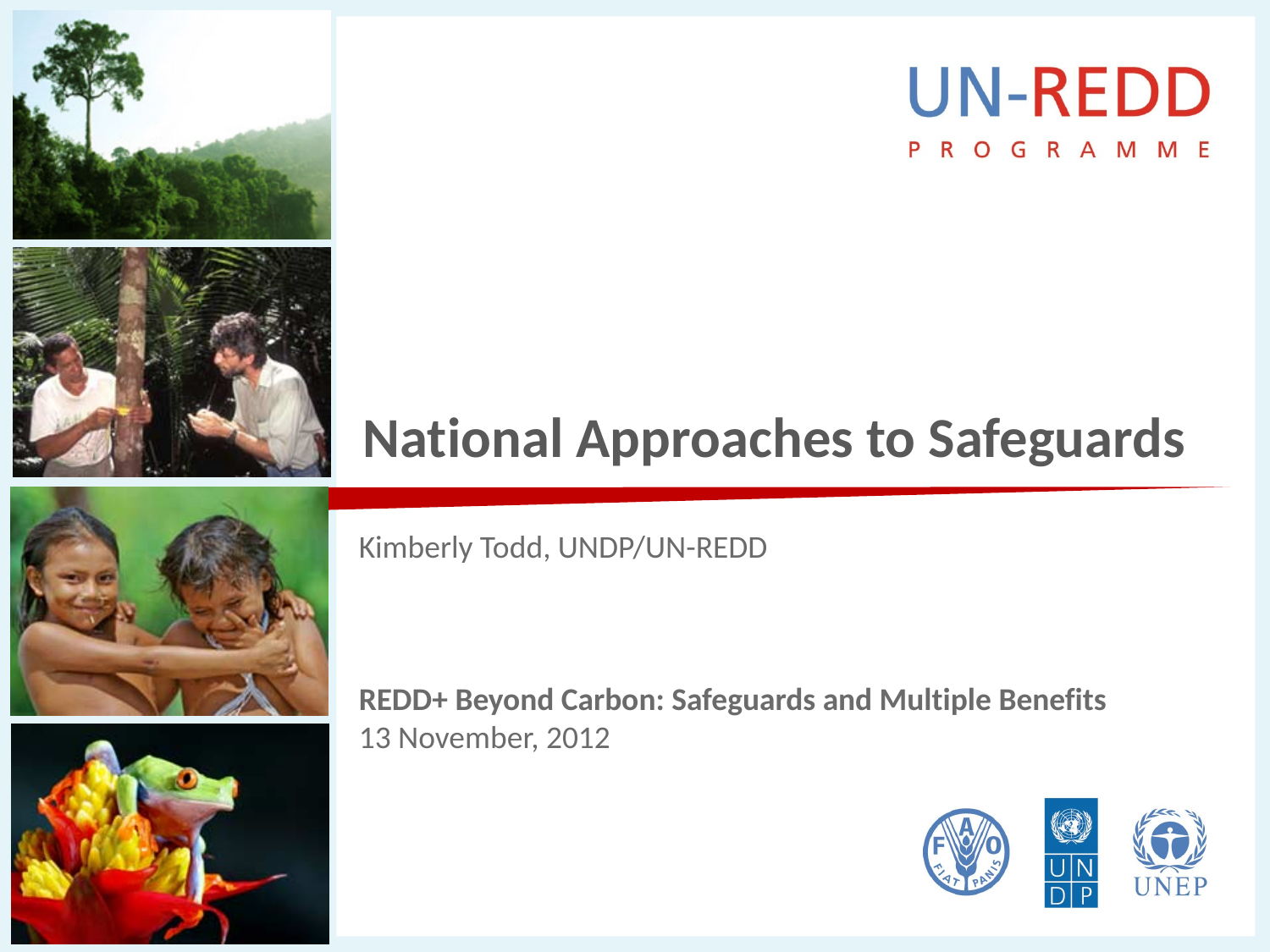

# National Approaches to Safeguards
Kimberly Todd, UNDP/UN-REDD

REDD+ Beyond Carbon: Safeguards and Multiple Benefits
13 November, 2012